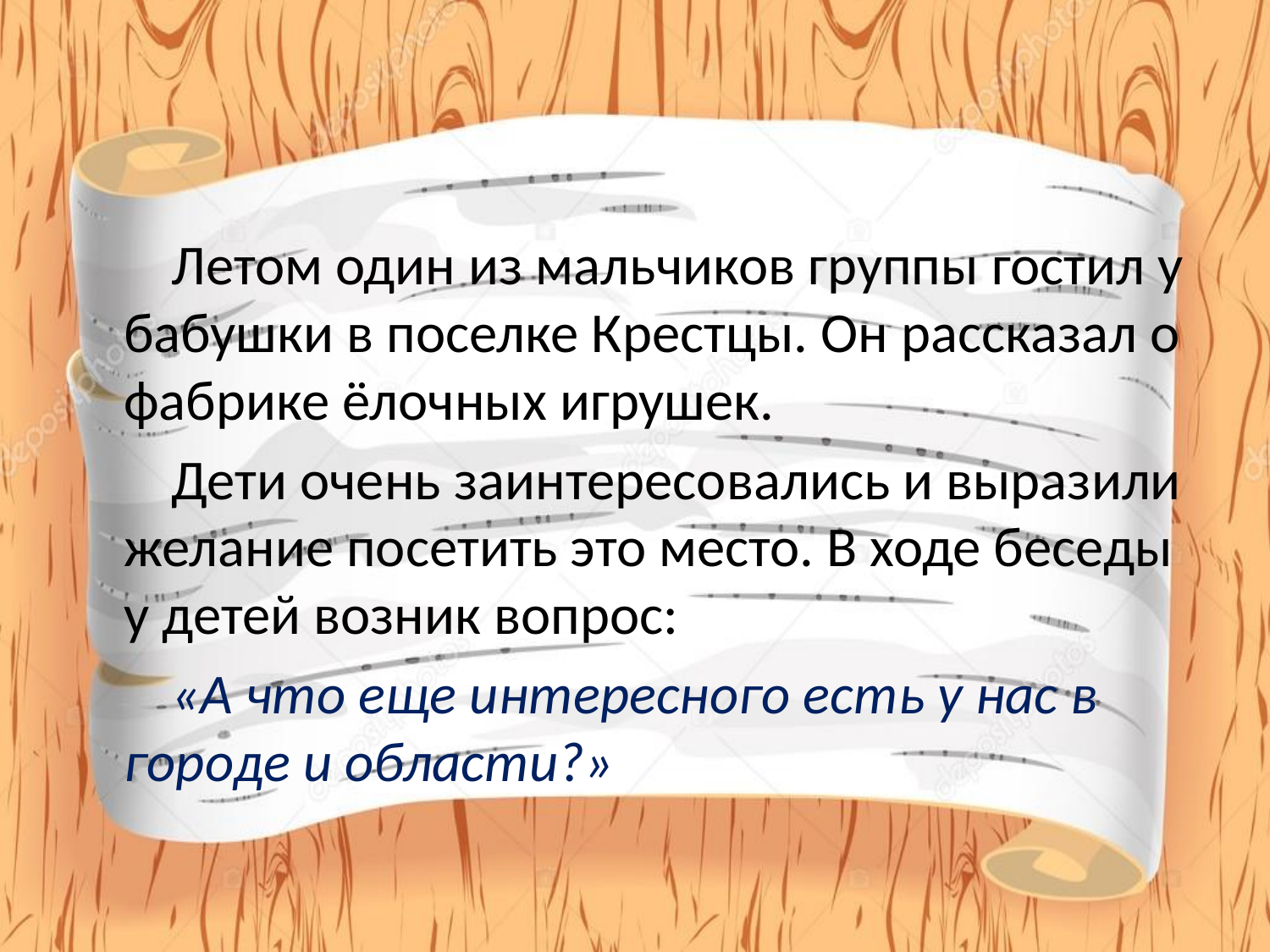

Летом один из мальчиков группы гостил у бабушки в поселке Крестцы. Он рассказал о фабрике ёлочных игрушек.
Дети очень заинтересовались и выразили желание посетить это место. В ходе беседы у детей возник вопрос:
«А что еще интересного есть у нас в городе и области?»